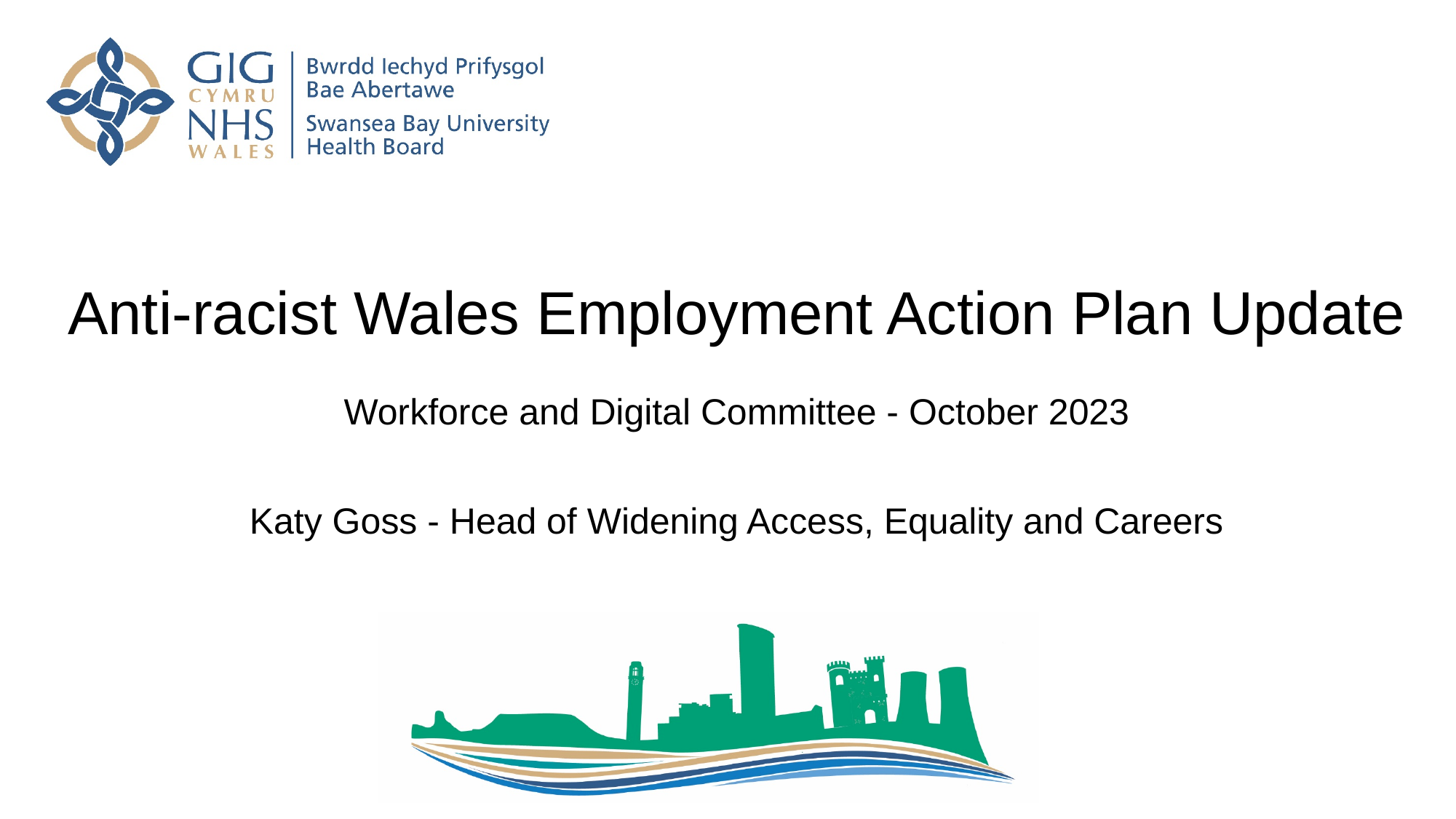

# Anti-racist Wales Employment Action Plan Update
Workforce and Digital Committee - October 2023

Katy Goss - Head of Widening Access, Equality and Careers